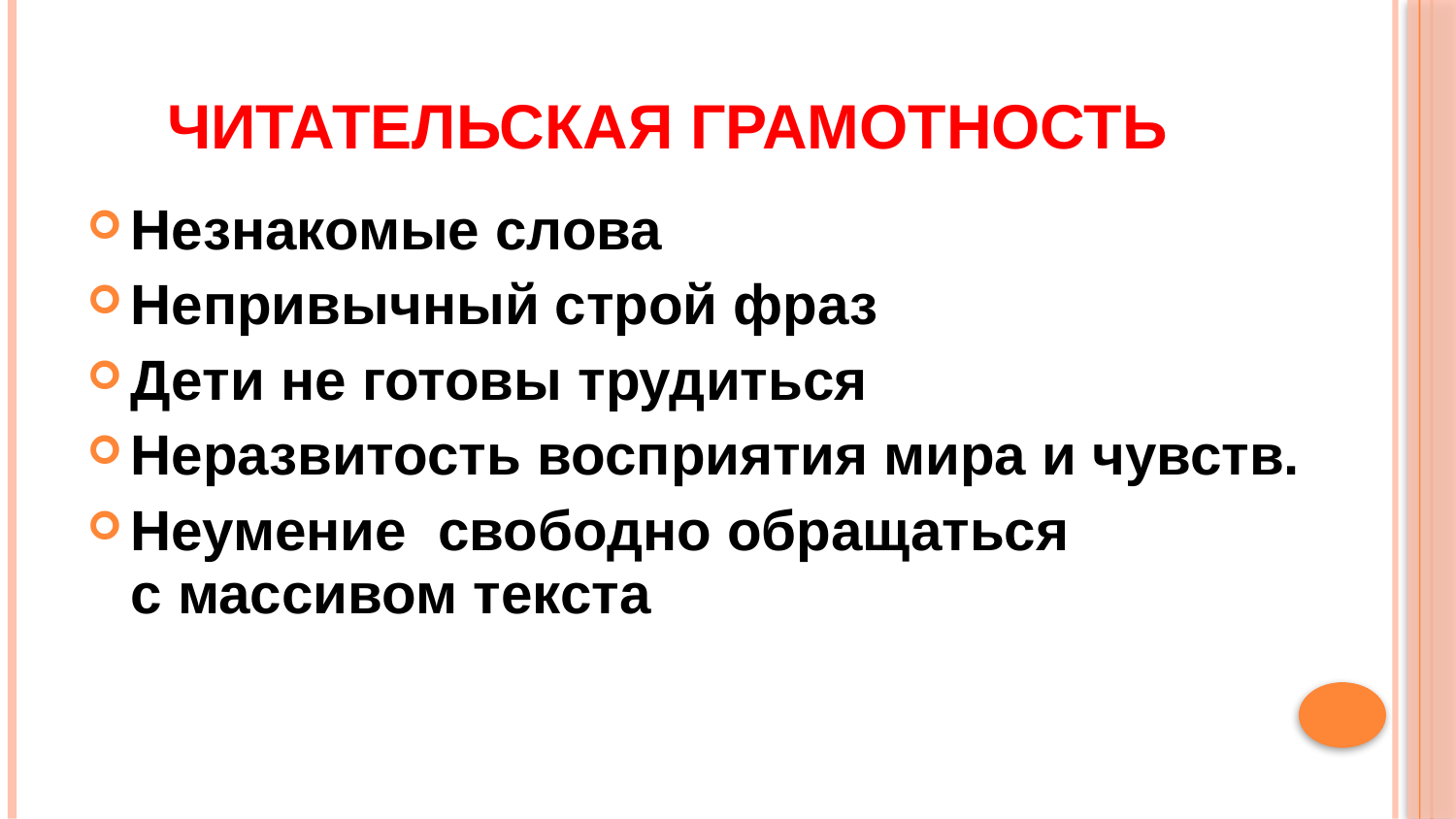

# Читательская грамотность
Незнакомые слова
Непривычный строй фраз
Дети не готовы трудиться
Неразвитость восприятия мира и чувств.
Неумение  свободно обращаться с массивом текста